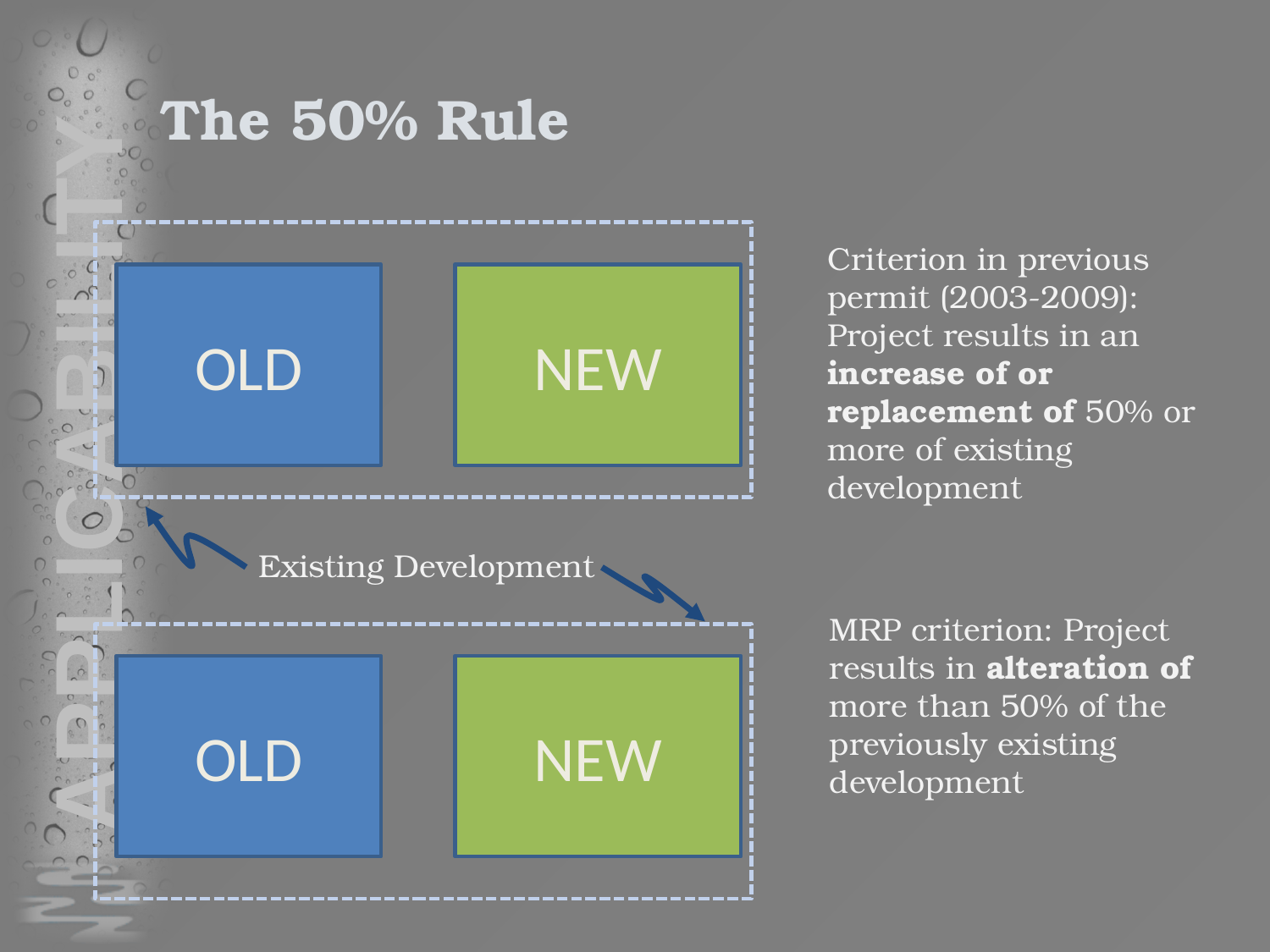

# The 50% Rule

Criterion in previous
permit (2003-2009):
Project results in an
increase of or
replacement of 50% or
more of existing
development
OLD
NEW
APPLICABILITY

Existing Development

MRP criterion: Project
results in alteration of
more than 50% of the
previously existing
development

OLD
NEW